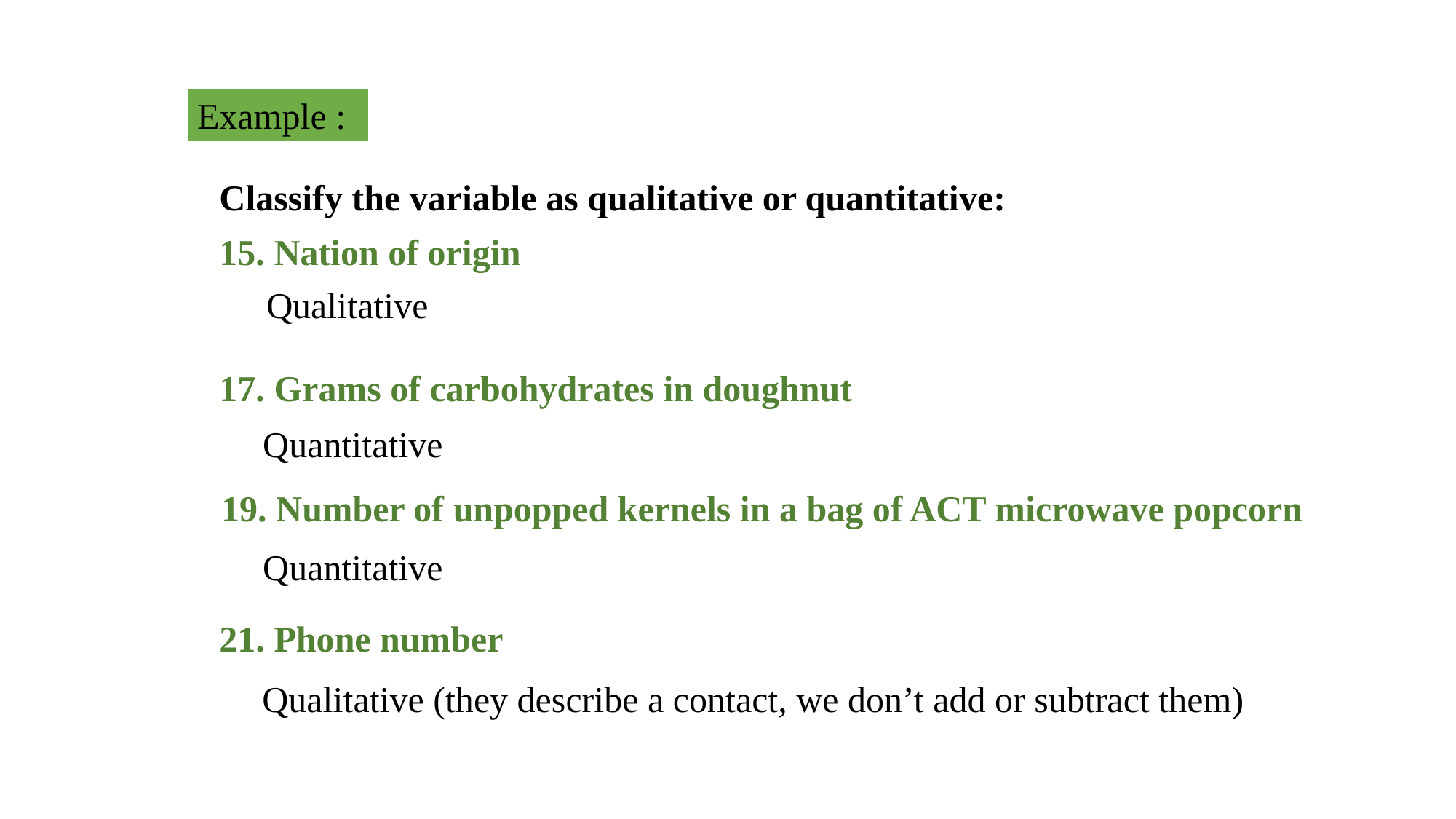

Example :
Classify the variable as qualitative or quantitative:
15. Nation of origin
Qualitative
17. Grams of carbohydrates in doughnut
Quantitative
19. Number of unpopped kernels in a bag of ACT microwave popcorn
Quantitative

21. Phone number
Qualitative (they describe a contact, we don’t add or subtract them)